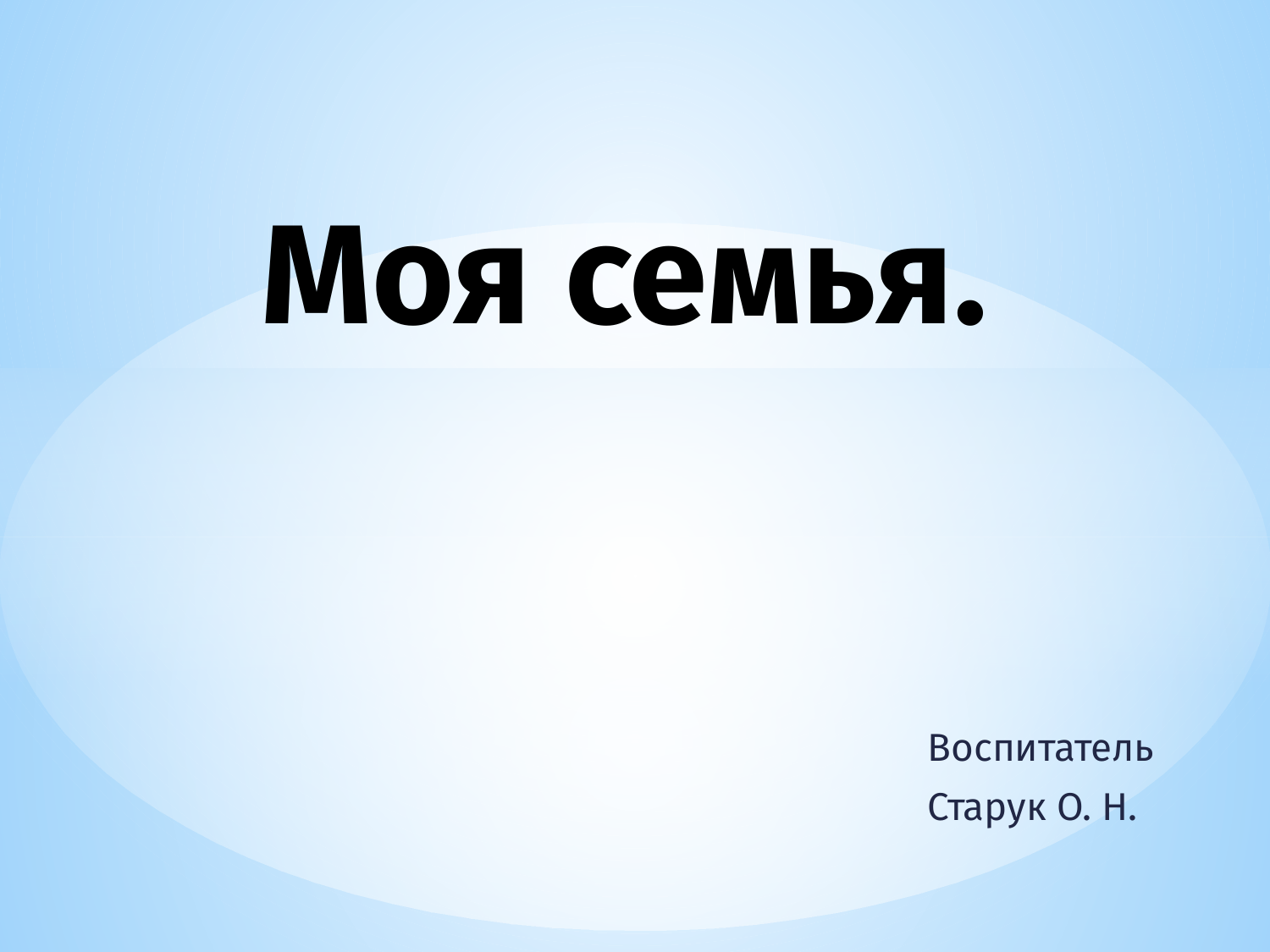

# Моя семья.
Воспитатель
Старук О. Н.